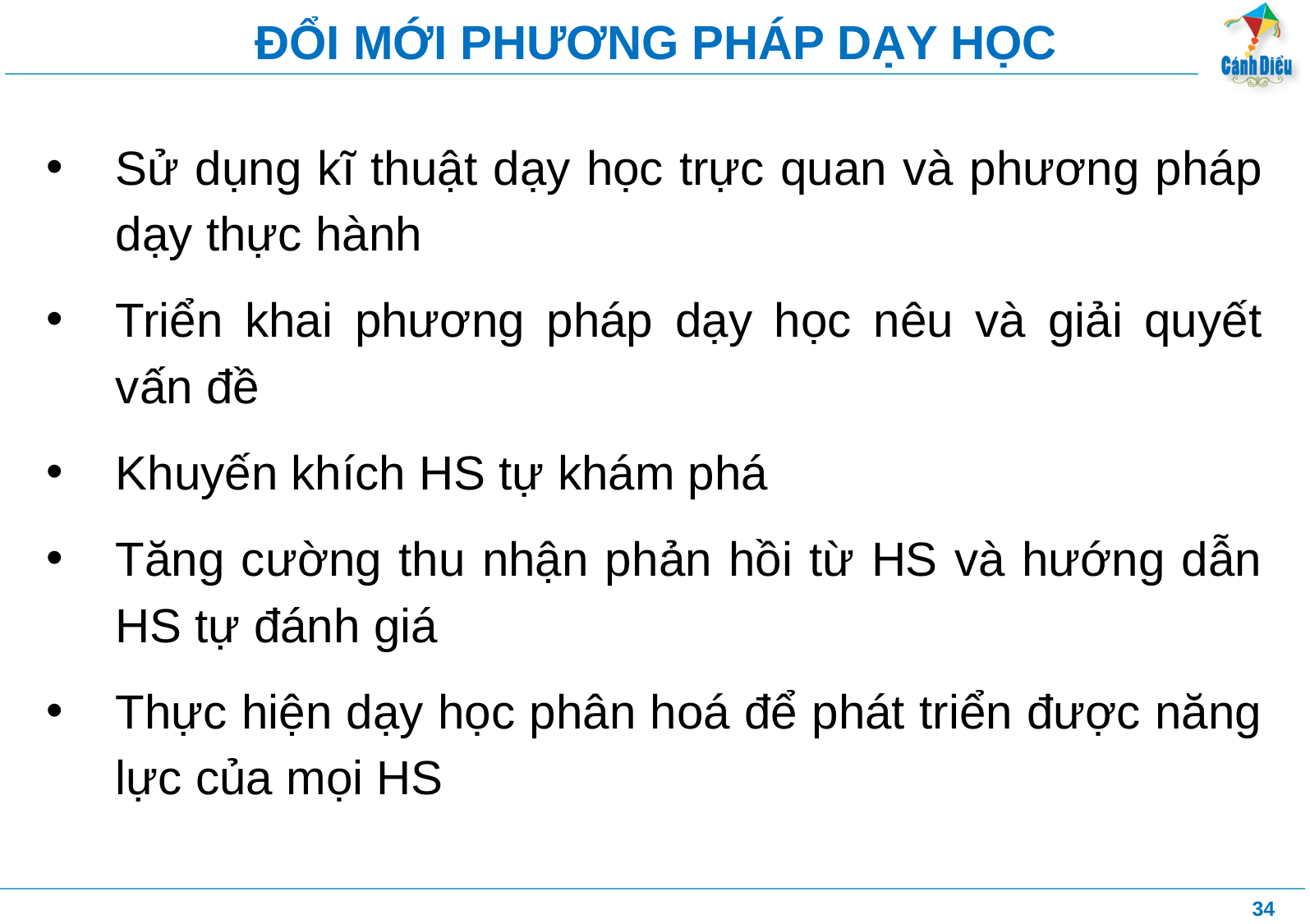

# ĐỔI MỚI PHƯƠNG PHÁP DẠY HỌC
Sử dụng kĩ thuật dạy học trực quan và phương pháp dạy thực hành
Triển khai phương pháp dạy học nêu và giải quyết vấn đề
Khuyến khích HS tự khám phá
Tăng cường thu nhận phản hồi từ HS và hướng dẫn HS tự đánh giá
Thực hiện dạy học phân hoá để phát triển được năng lực của mọi HS

34